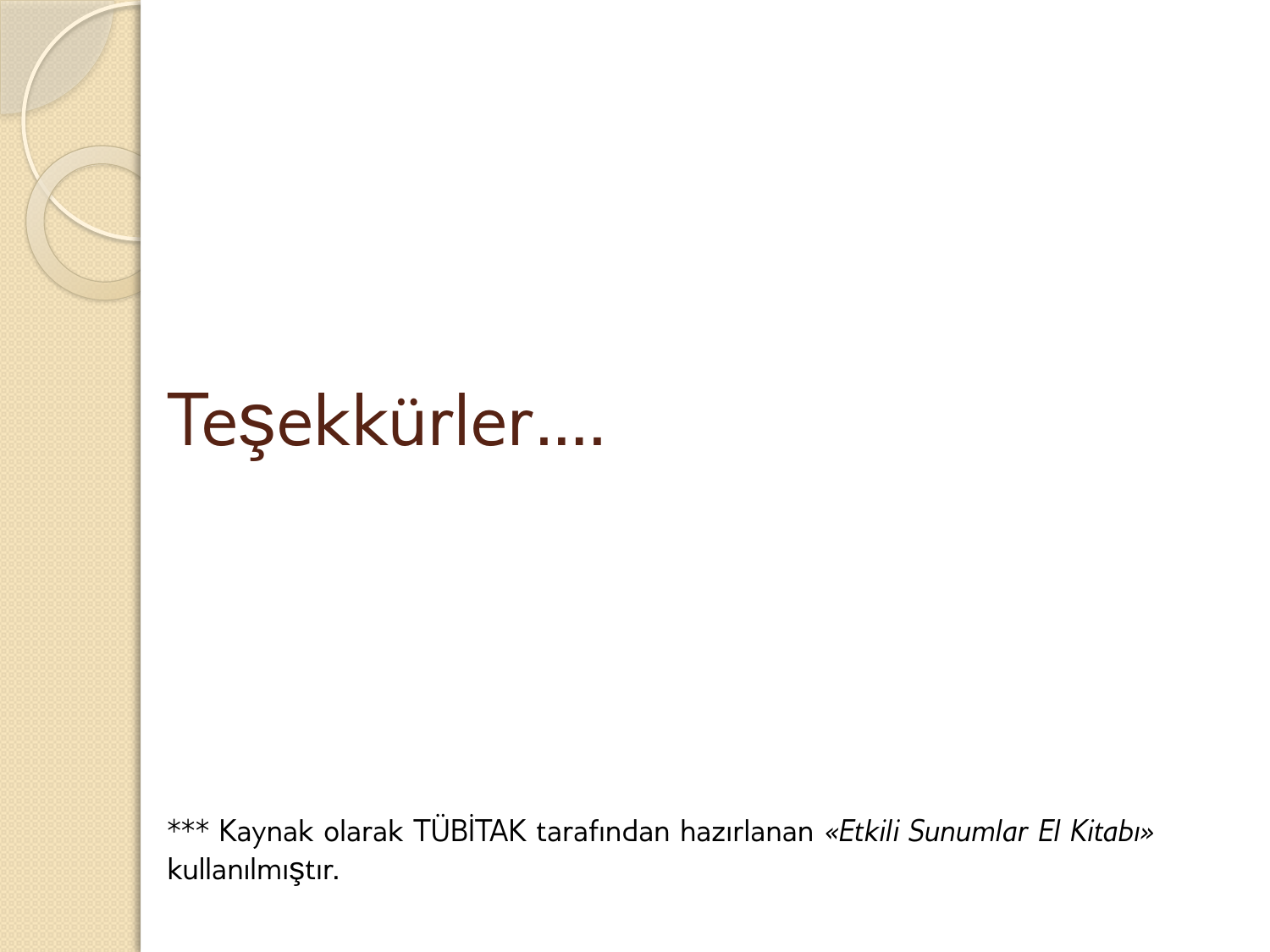

# Teşekkürler….
*** Kaynak olarak TÜBİTAK tarafından hazırlanan «Etkili Sunumlar El Kitabı» kullanılmıştır.